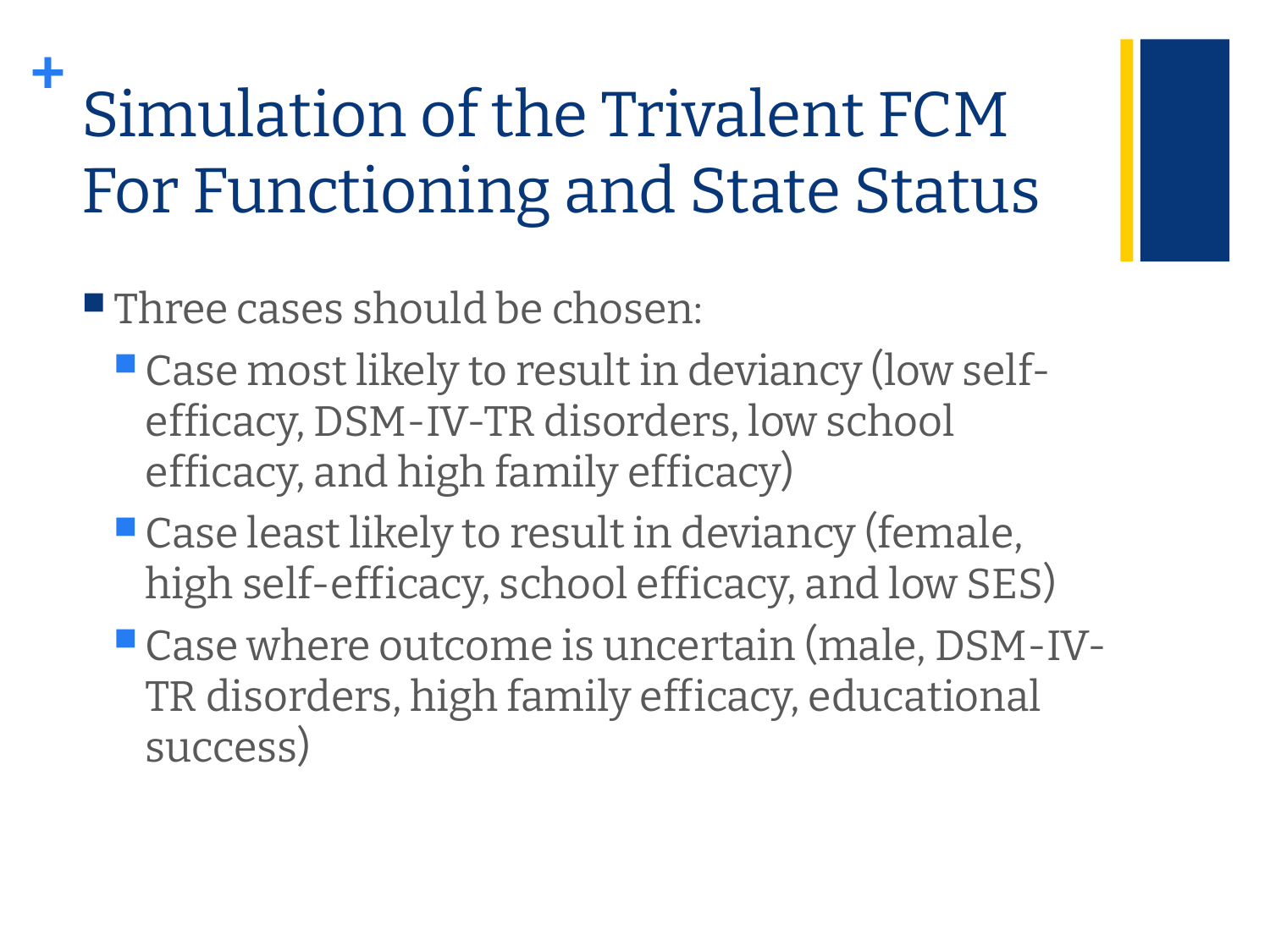

# Simulation of the Trivalent FCM For Functioning and State Status
Three cases should be chosen:
Case most likely to result in deviancy (low self-efficacy, DSM-IV-TR disorders, low school efficacy, and high family efficacy)
Case least likely to result in deviancy (female, high self-efficacy, school efficacy, and low SES)
Case where outcome is uncertain (male, DSM-IV-TR disorders, high family efficacy, educational success)